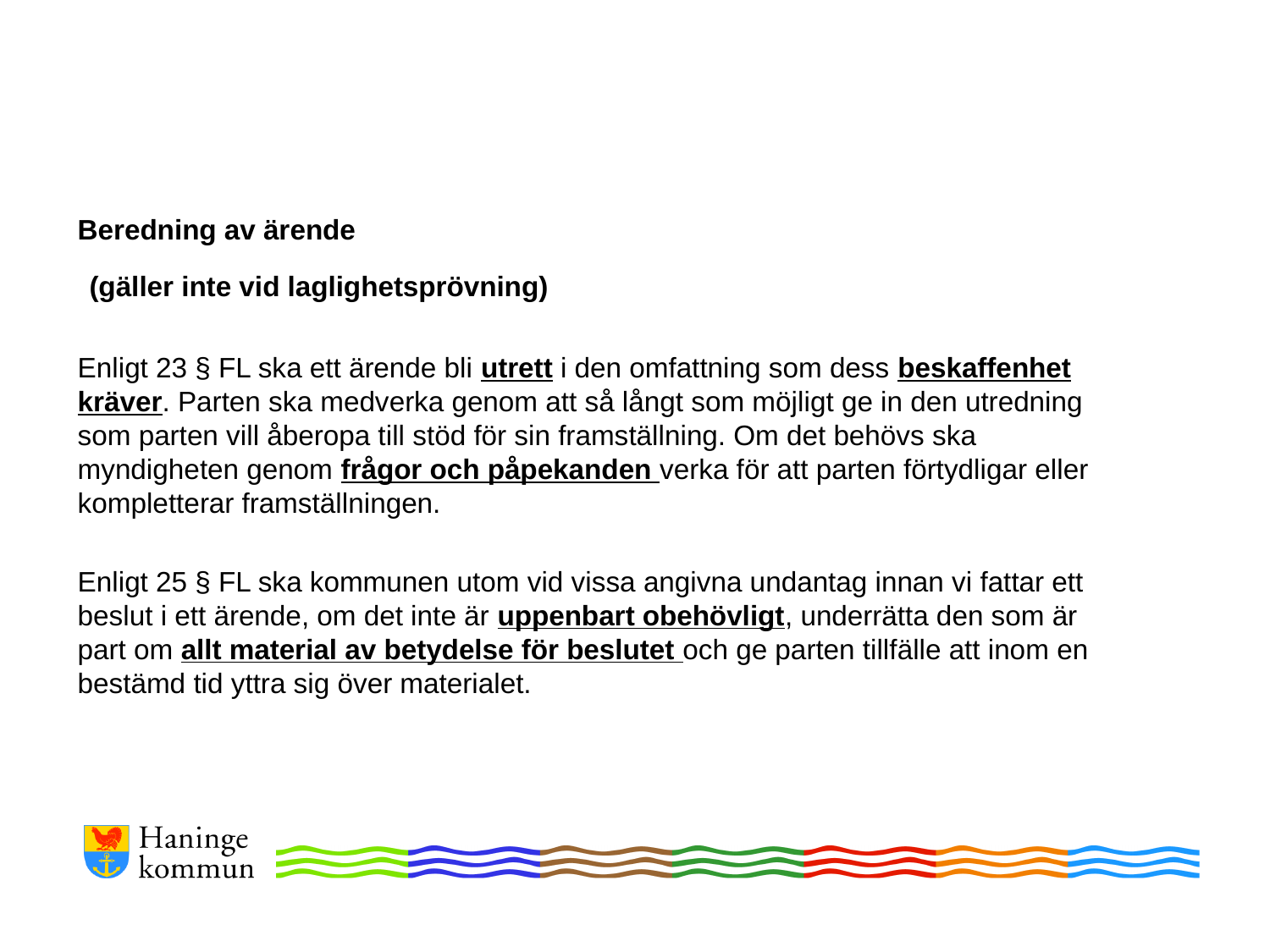

Beredning av ärende
 (gäller inte vid laglighetsprövning)

Enligt 23 § FL ska ett ärende bli utrett i den omfattning som dess beskaffenhet kräver. Parten ska medverka genom att så långt som möjligt ge in den utredning som parten vill åberopa till stöd för sin framställning. Om det behövs ska myndigheten genom frågor och påpekanden verka för att parten förtydligar eller kompletterar framställningen.

Enligt 25 § FL ska kommunen utom vid vissa angivna undantag innan vi fattar ett beslut i ett ärende, om det inte är uppenbart obehövligt, underrätta den som är part om allt material av betydelse för beslutet och ge parten tillfälle att inom en bestämd tid yttra sig över materialet.